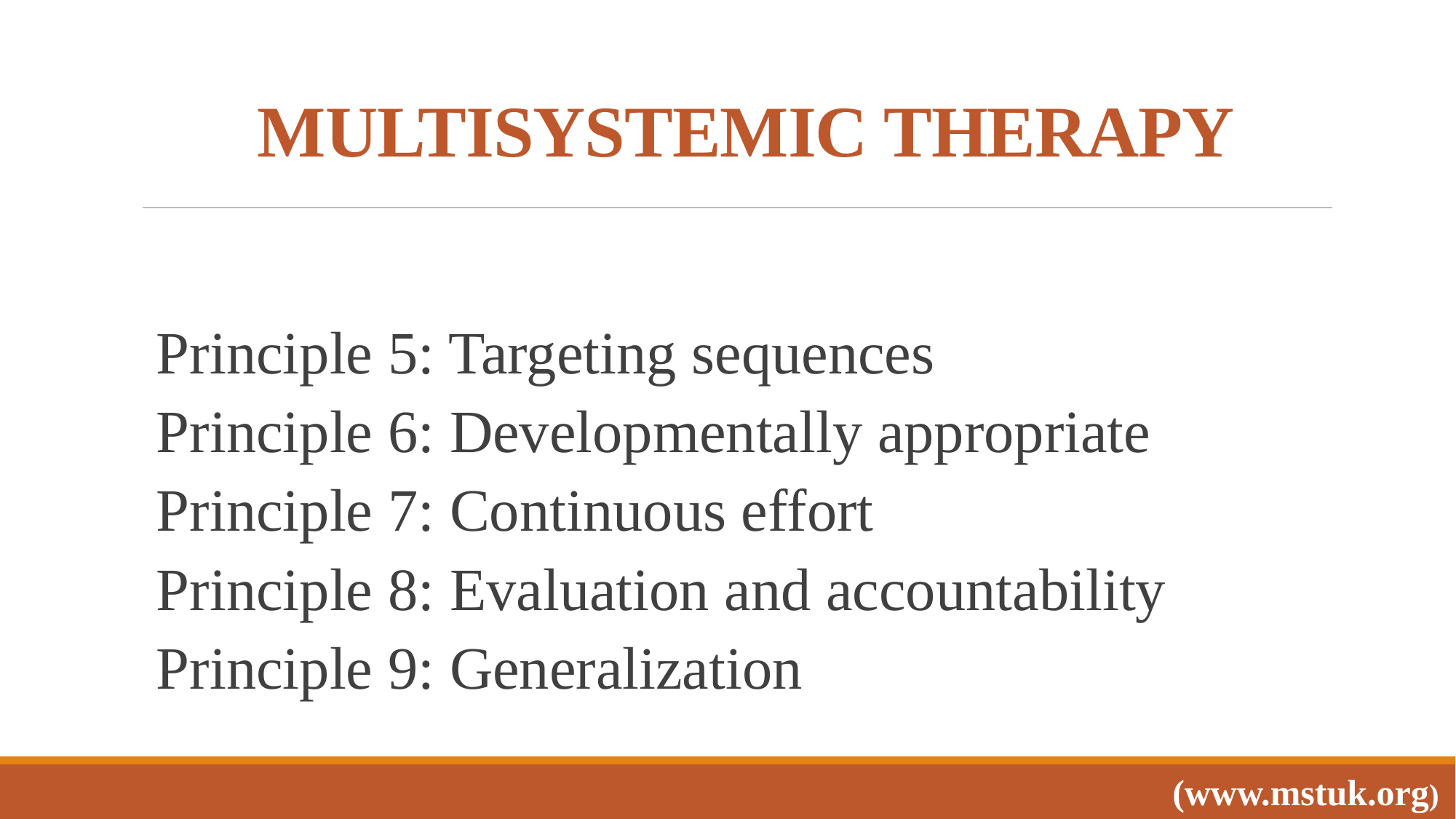

# MULTISYSTEMIC THERAPY

Principle 5: Targeting sequences
Principle 6: Developmentally appropriate
Principle 7: Continuous effort
Principle 8: Evaluation and accountability
Principle 9: Generalization
(www.mstuk.org)